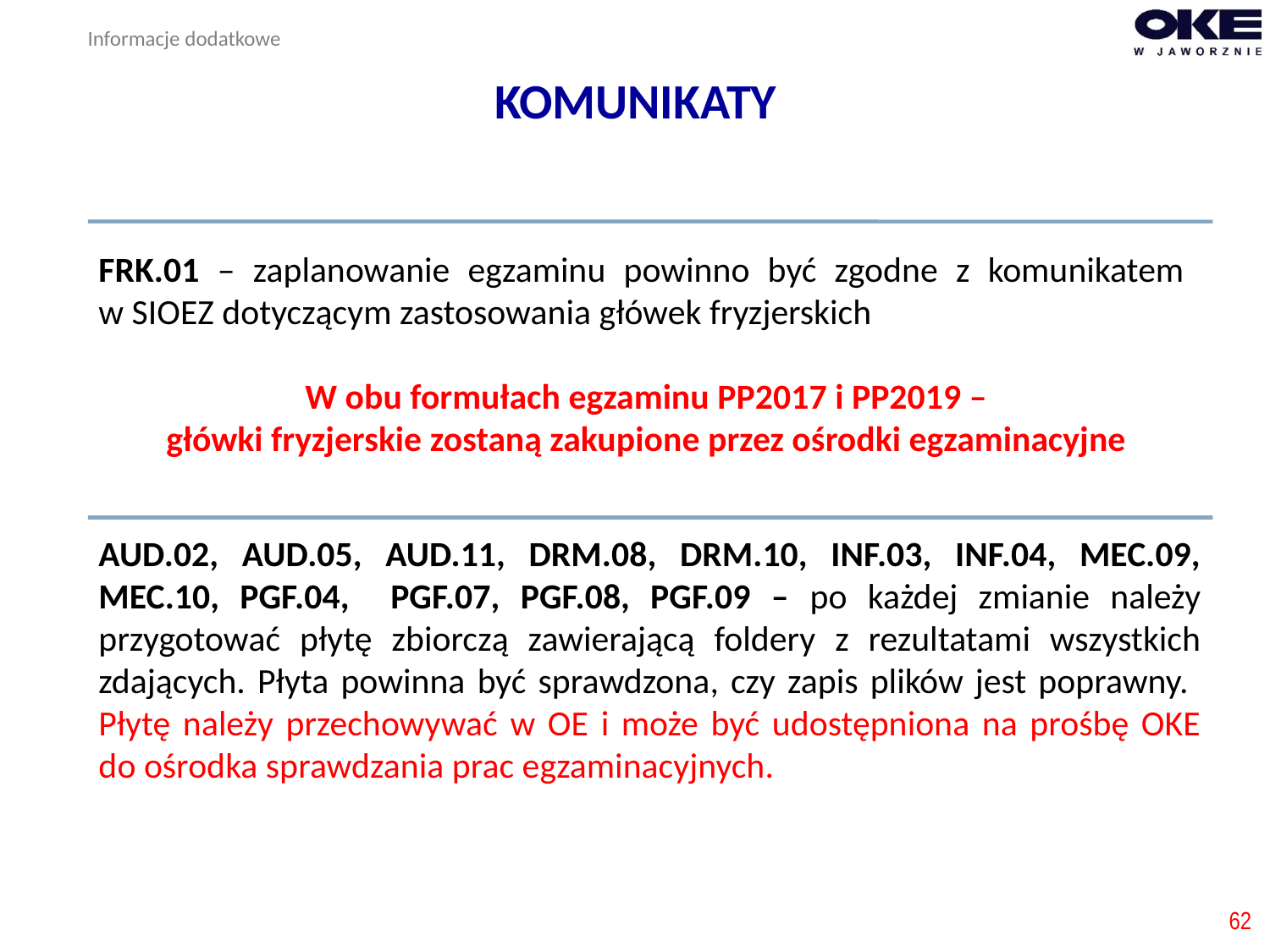

Informacje dodatkowe
KOMUNIKATY
FRK.01 – zaplanowanie egzaminu powinno być zgodne z komunikatem
w SIOEZ dotyczącym zastosowania główek fryzjerskich

W obu formułach egzaminu PP2017 i PP2019 –
główki fryzjerskie zostaną zakupione przez ośrodki egzaminacyjne

AUD.02, AUD.05, AUD.11, DRM.08, DRM.10, INF.03, INF.04, MEC.09, MEC.10, PGF.04,  PGF.07, PGF.08, PGF.09 – po każdej zmianie należy przygotować płytę zbiorczą zawierającą foldery z rezultatami wszystkich zdających. Płyta powinna być sprawdzona, czy zapis plików jest poprawny.  Płytę należy przechowywać w OE i może być udostępniona na prośbę OKE do ośrodka sprawdzania prac egzaminacyjnych.
62